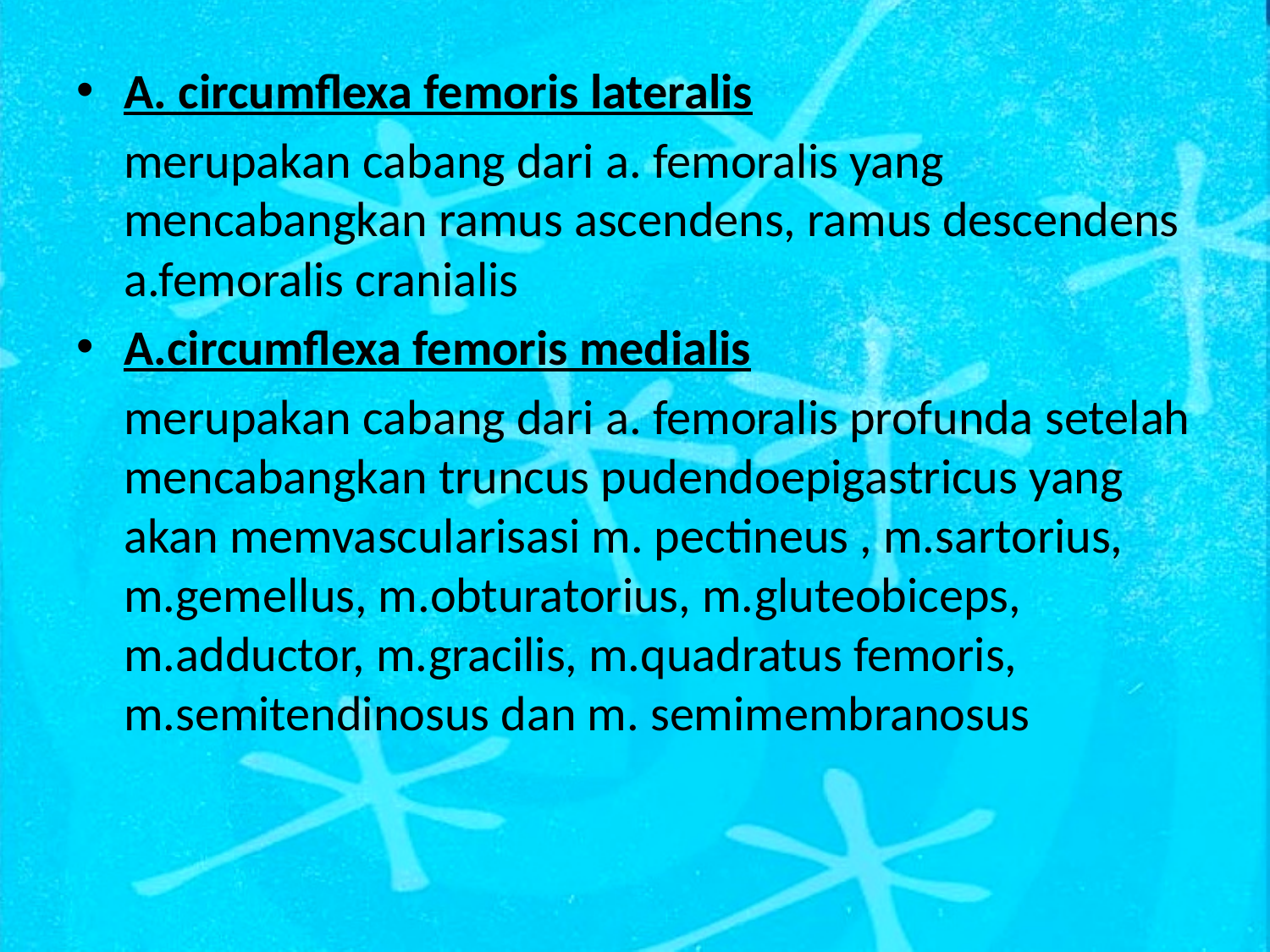

A. circumflexa femoris lateralis
	merupakan cabang dari a. femoralis yang mencabangkan ramus ascendens, ramus descendens a.femoralis cranialis
A.circumflexa femoris medialis
	merupakan cabang dari a. femoralis profunda setelah mencabangkan truncus pudendoepigastricus yang akan memvascularisasi m. pectineus , m.sartorius, m.gemellus, m.obturatorius, m.gluteobiceps, m.adductor, m.gracilis, m.quadratus femoris, m.semitendinosus dan m. semimembranosus